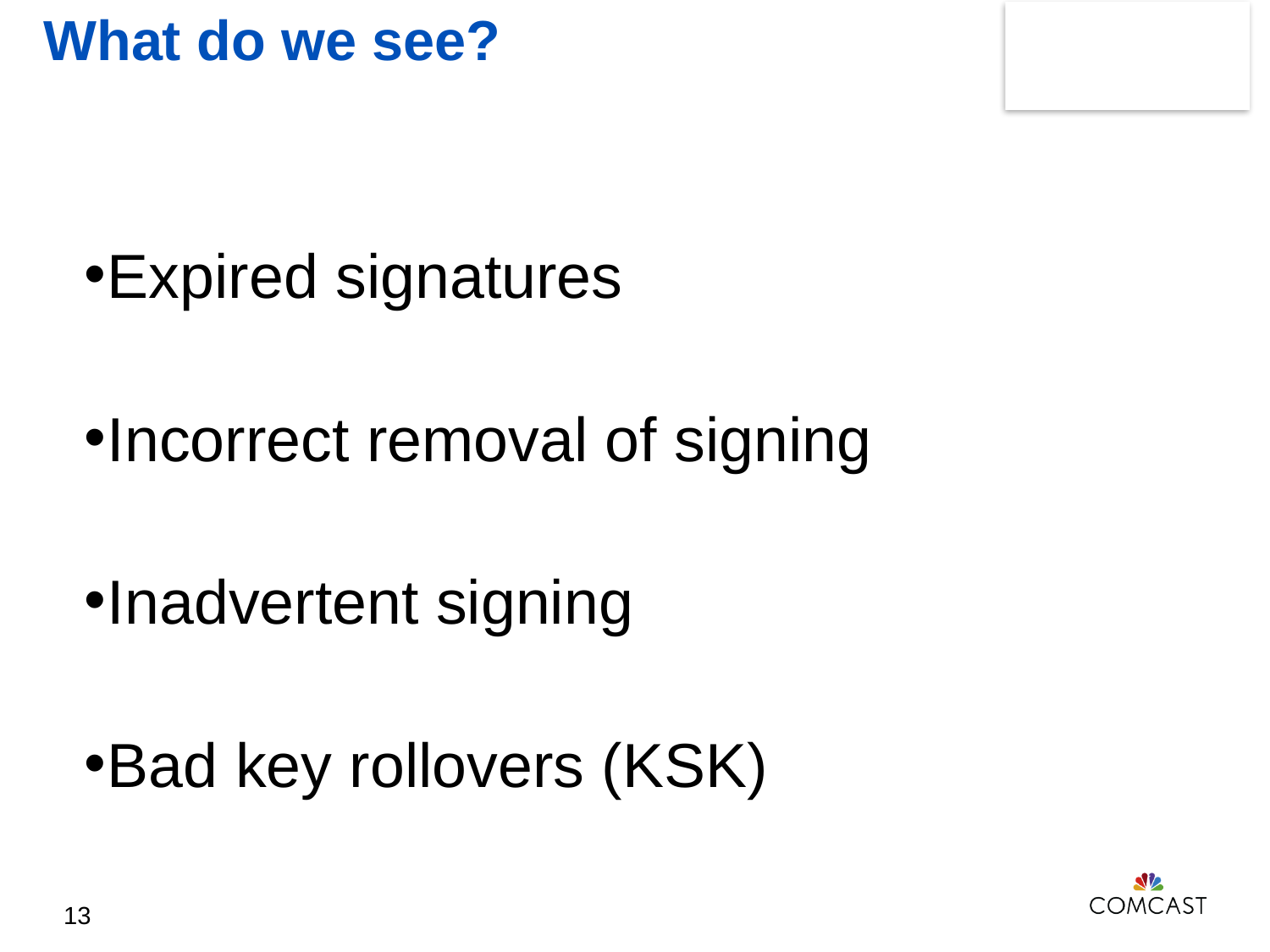

What do we see?

Expired signatures

Incorrect removal of signing

Inadvertent signing

Bad key rollovers (KSK)

13